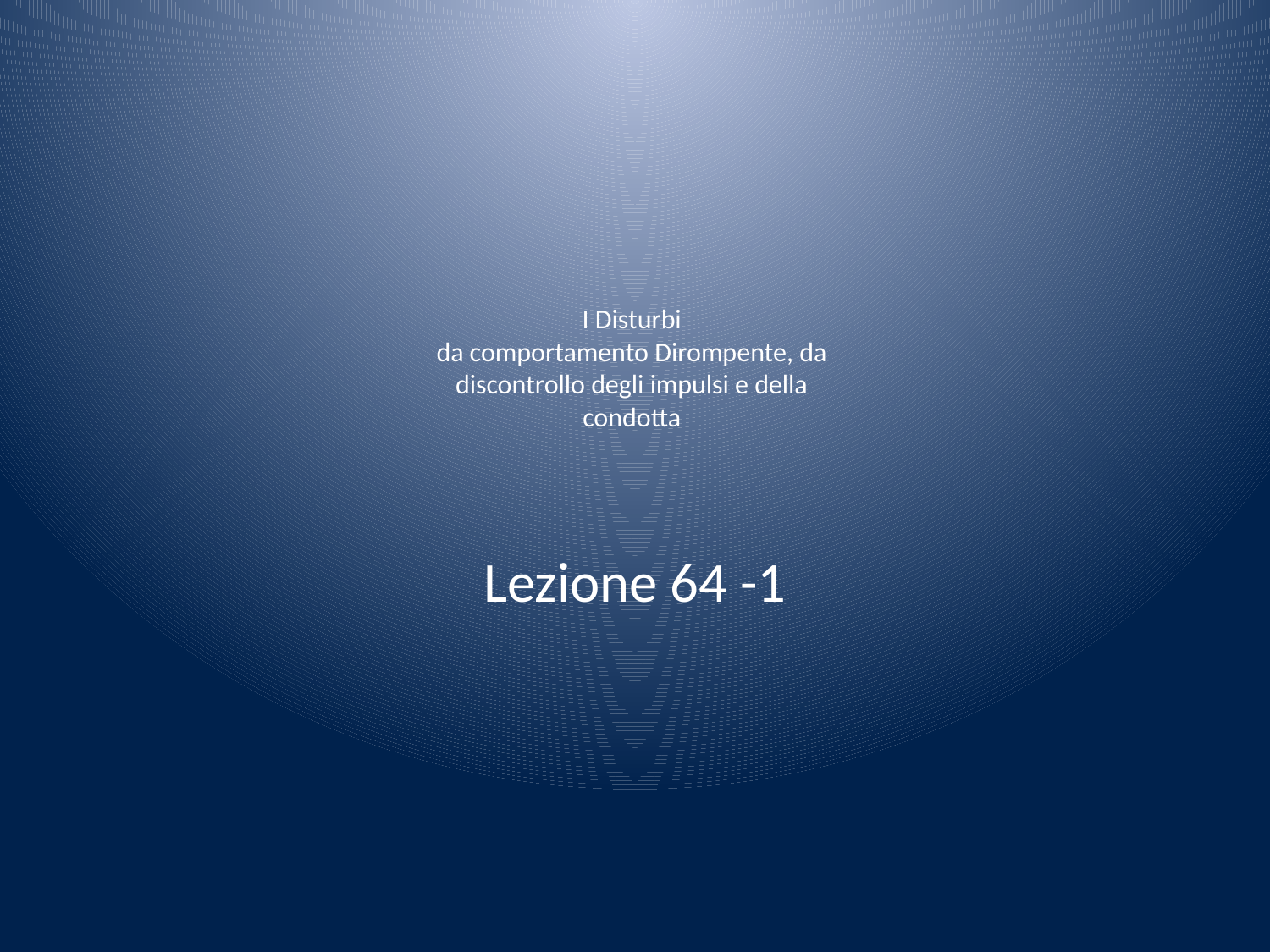

# I Disturbi da comportamento Dirompente, da discontrollo degli impulsi e della condotta
Lezione 64 -1